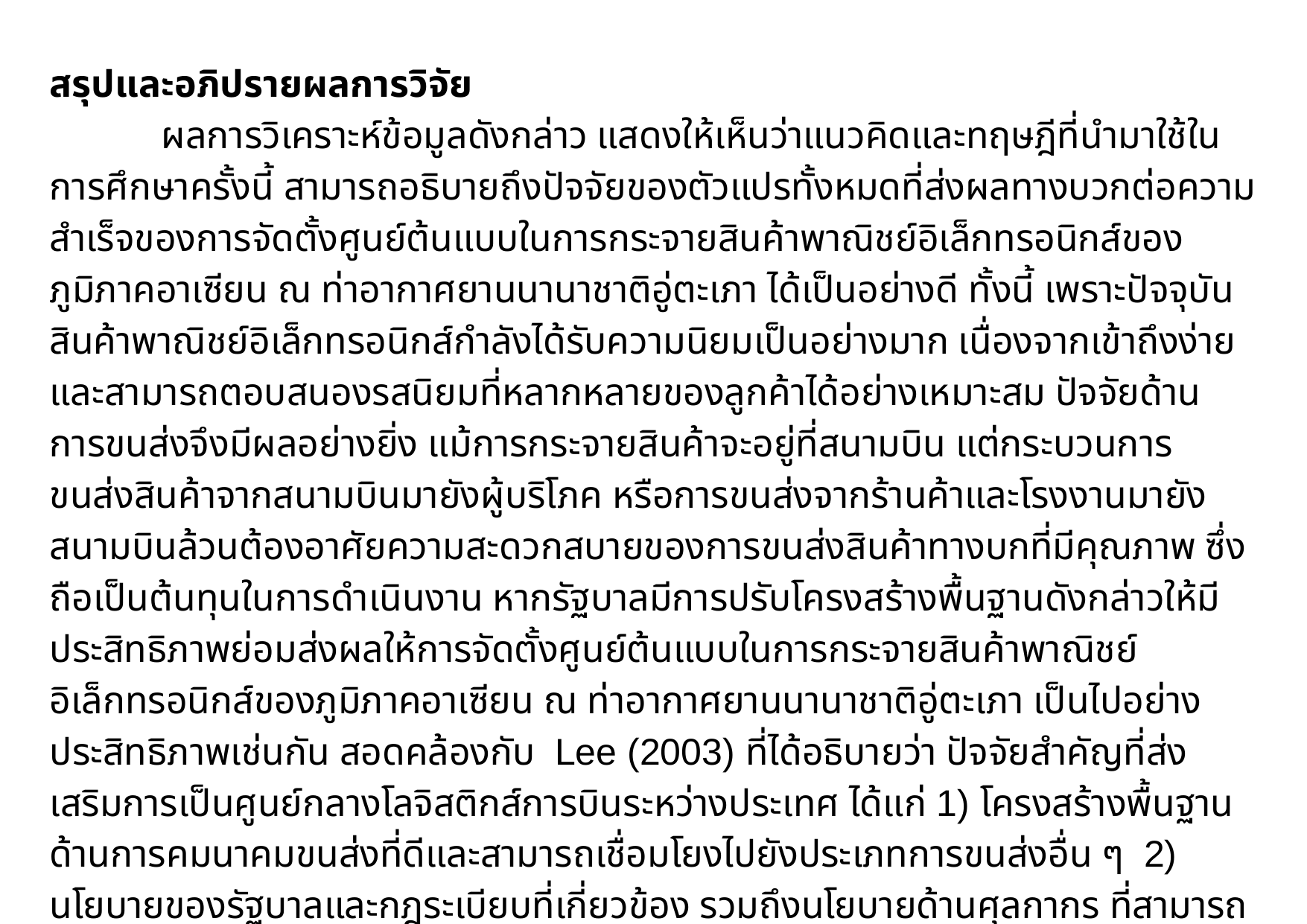

สรุปและอภิปรายผลการวิจัย
	ผลการวิเคราะห์ข้อมูลดังกล่าว แสดงให้เห็นว่าแนวคิดและทฤษฎีที่นำมาใช้ในการศึกษาครั้งนี้ สามารถอธิบายถึงปัจจัยของตัวแปรทั้งหมดที่ส่งผลทางบวกต่อความสำเร็จของการจัดตั้งศูนย์ต้นแบบในการกระจายสินค้าพาณิชย์อิเล็กทรอนิกส์ของภูมิภาคอาเซียน ณ ท่าอากาศยานนานาชาติอู่ตะเภา ได้เป็นอย่างดี ทั้งนี้ เพราะปัจจุบันสินค้าพาณิชย์อิเล็กทรอนิกส์กำลังได้รับความนิยมเป็นอย่างมาก เนื่องจากเข้าถึงง่าย  และสามารถตอบสนองรสนิยมที่หลากหลายของลูกค้าได้อย่างเหมาะสม ปัจจัยด้านการขนส่งจึงมีผลอย่างยิ่ง แม้การกระจายสินค้าจะอยู่ที่สนามบิน แต่กระบวนการขนส่งสินค้าจากสนามบินมายังผู้บริโภค หรือการขนส่งจากร้านค้าและโรงงานมายังสนามบินล้วนต้องอาศัยความสะดวกสบายของการขนส่งสินค้าทางบกที่มีคุณภาพ ซึ่งถือเป็นต้นทุนในการดำเนินงาน หากรัฐบาลมีการปรับโครงสร้างพื้นฐานดังกล่าวให้มีประสิทธิภาพย่อมส่งผลให้การจัดตั้งศูนย์ต้นแบบในการกระจายสินค้าพาณิชย์อิเล็กทรอนิกส์ของภูมิภาคอาเซียน ณ ท่าอากาศยานนานาชาติอู่ตะเภา เป็นไปอย่างประสิทธิภาพเช่นกัน สอดคล้องกับ  Lee (2003) ที่ได้อธิบายว่า ปัจจัยสำคัญที่ส่งเสริมการเป็นศูนย์กลางโลจิสติกส์การบินระหว่างประเทศ ได้แก่ 1) โครงสร้างพื้นฐานด้านการคมนาคมขนส่งที่ดีและสามารถเชื่อมโยงไปยังประเภทการขนส่งอื่น ๆ  2) นโยบายของรัฐบาลและกฎระเบียบที่เกี่ยวข้อง รวมถึงนโยบายด้านศุลกากร ที่สามารถอำนวยความสะดวกให้กับผู้ประกอบการที่จะเข้ามาประกอบธุรกรรมหรือใช้บริการภายใน Asian Hub Center 3) การสนับสนุนให้เกิดธุรกิจประเภท e-Commerce และ 4) ธุรกิจที่เป็นธุรกิจสนับสนุน เช่น การเงิน การประกันภัย หรือธุรกิจบริการประเภท administrative services เป็นต้น